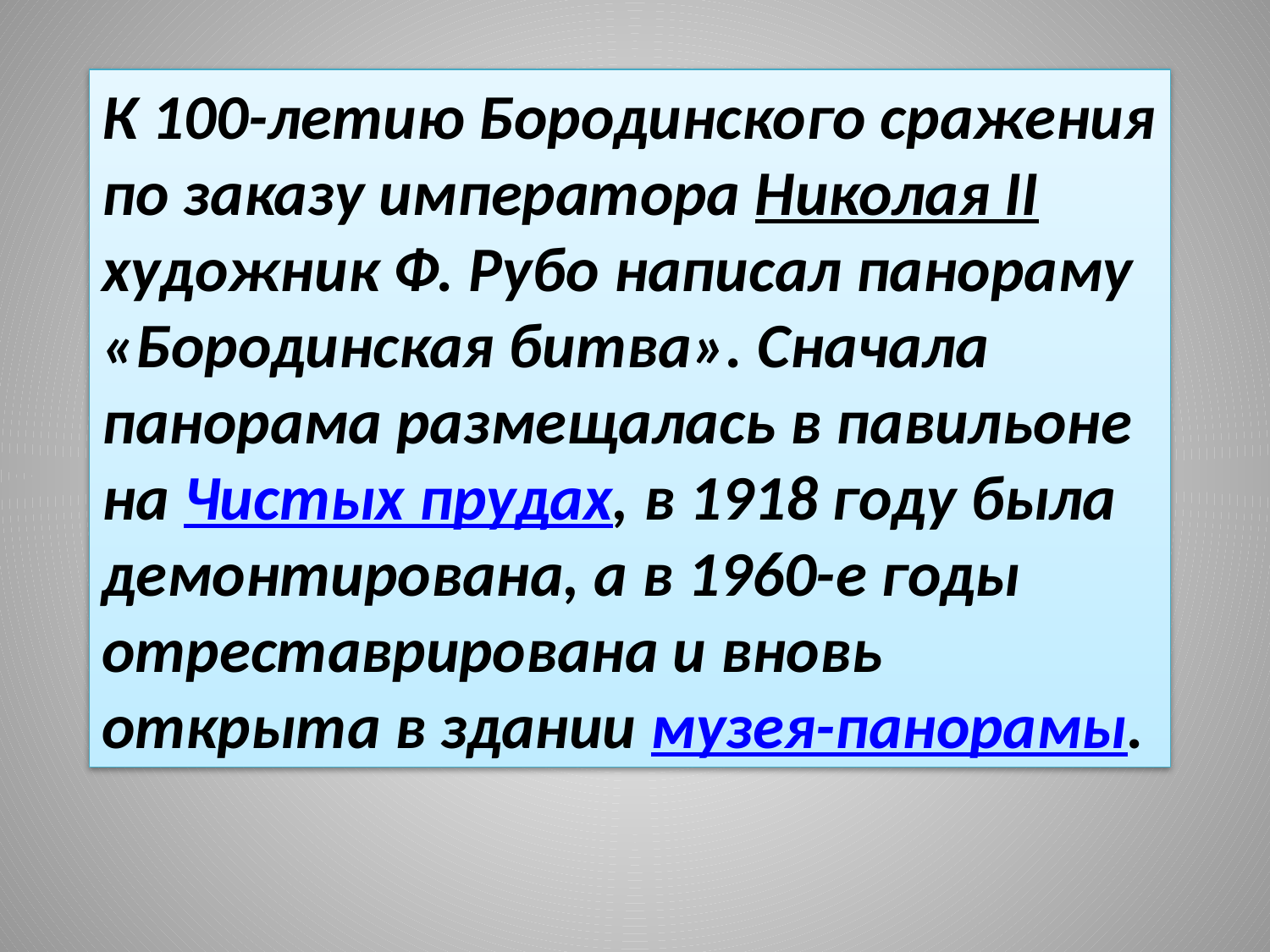

К 100-летию Бородинского сражения по заказу императора Николая II художник Ф. Рубо написал панораму «Бородинская битва». Сначала панорама размещалась в павильоне на Чистых прудах, в 1918 году была демонтирована, а в 1960-е годы отреставрирована и вновь открыта в здании музея-панорамы.